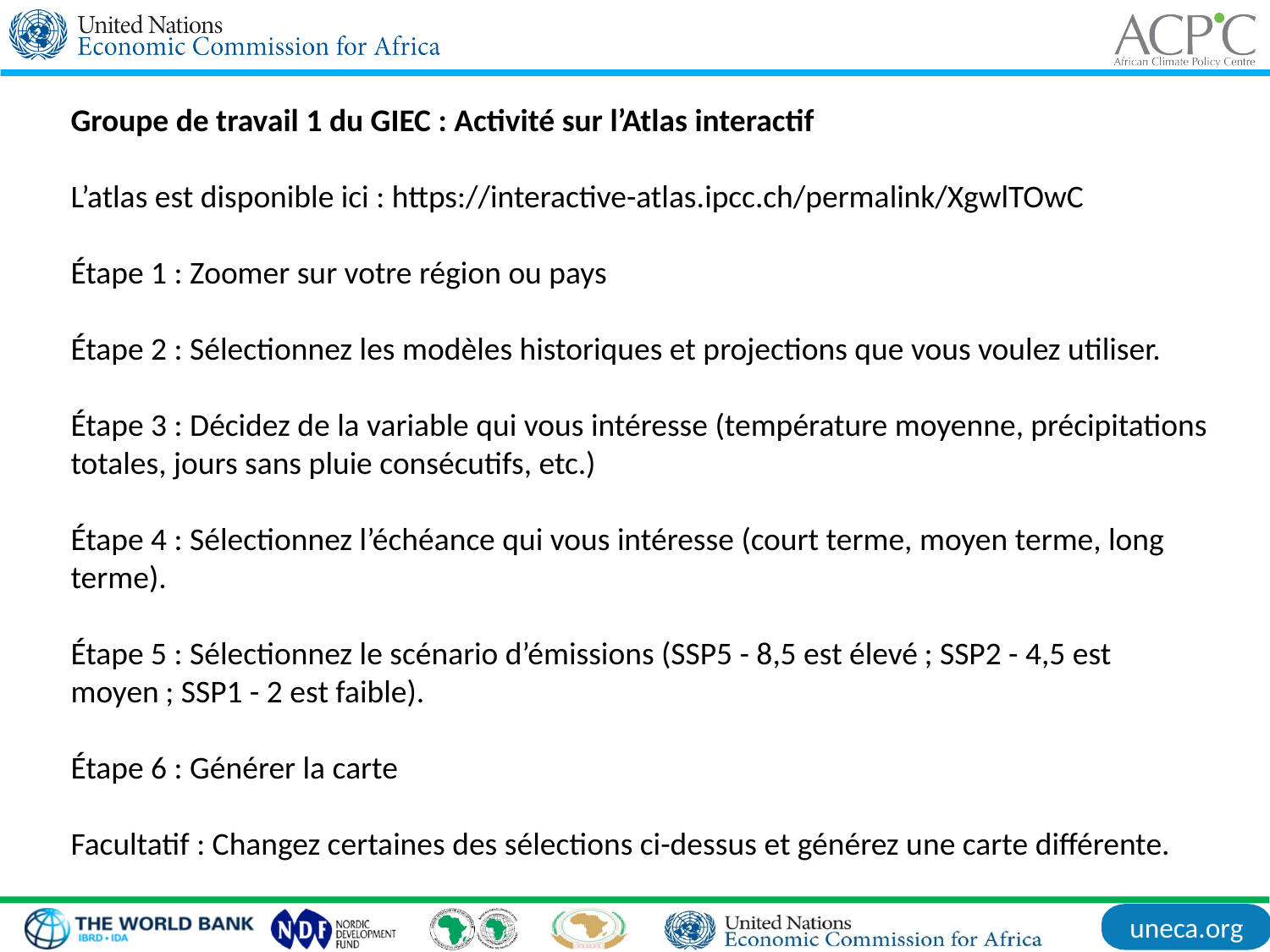

Groupe de travail 1 du GIEC : Activité sur l’Atlas interactif

L’atlas est disponible ici : https://interactive-atlas.ipcc.ch/permalink/XgwlTOwC

Étape 1 : Zoomer sur votre région ou pays

Étape 2 : Sélectionnez les modèles historiques et projections que vous voulez utiliser.

Étape 3 : Décidez de la variable qui vous intéresse (température moyenne, précipitations totales, jours sans pluie consécutifs, etc.)

Étape 4 : Sélectionnez l’échéance qui vous intéresse (court terme, moyen terme, long terme).

Étape 5 : Sélectionnez le scénario d’émissions (SSP5 - 8,5 est élevé ; SSP2 - 4,5 est moyen ; SSP1 - 2 est faible).

Étape 6 : Générer la carte

Facultatif : Changez certaines des sélections ci-dessus et générez une carte différente.